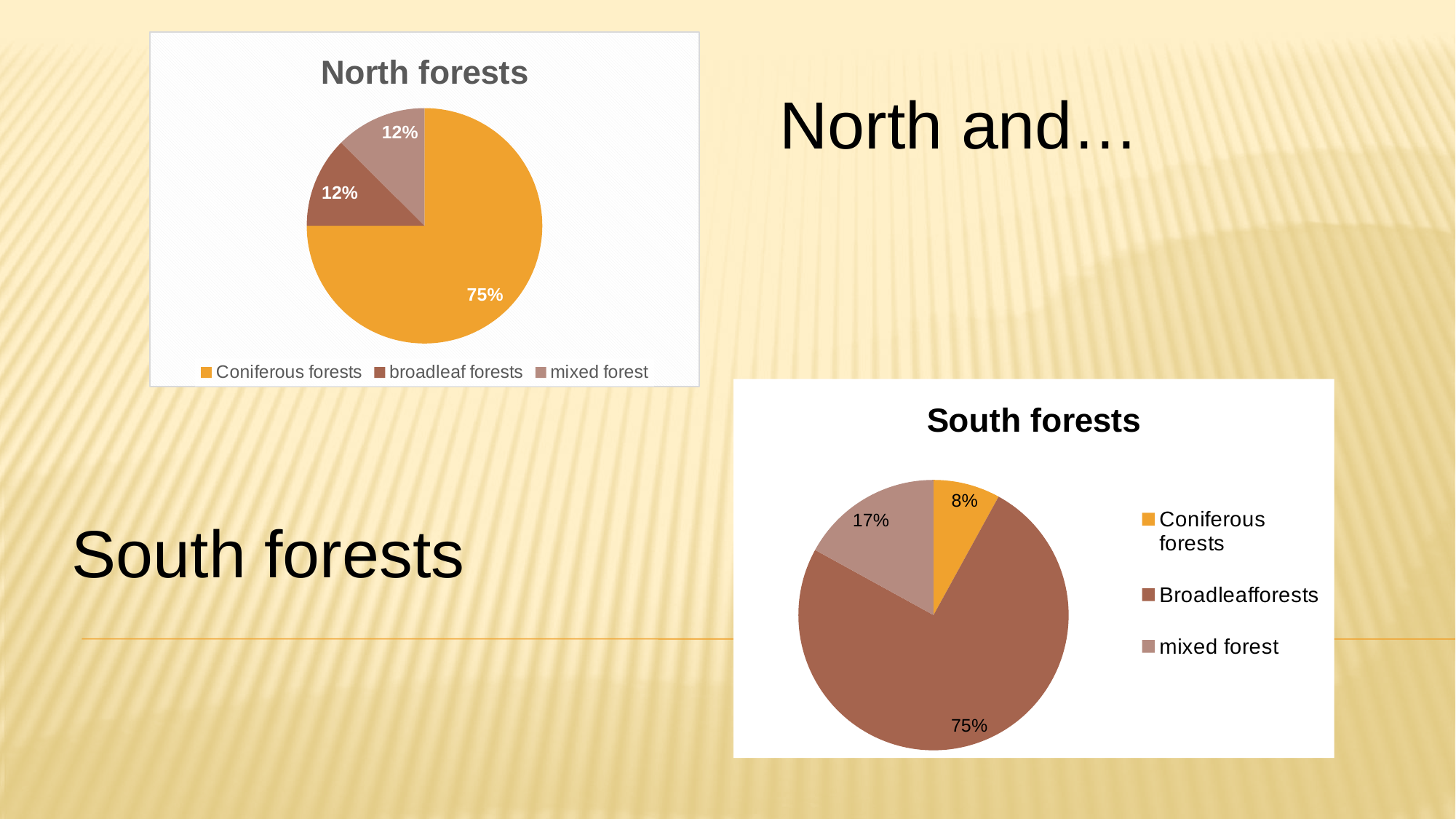

### Chart: North forests

| Category | Sprzedaż |
|---|---|
| Coniferous forests | 0.7500000000000014 |
| broadleaf forests | 0.125 |
| mixed forest | 0.125 |
North and…

### Chart: South forests

| Category |  |
|---|---|
| Coniferous forests | 0.08000000000000004 |
| Broadleafforests | 0.7500000000000012 |
| mixed forest | 0.17 |
South forests